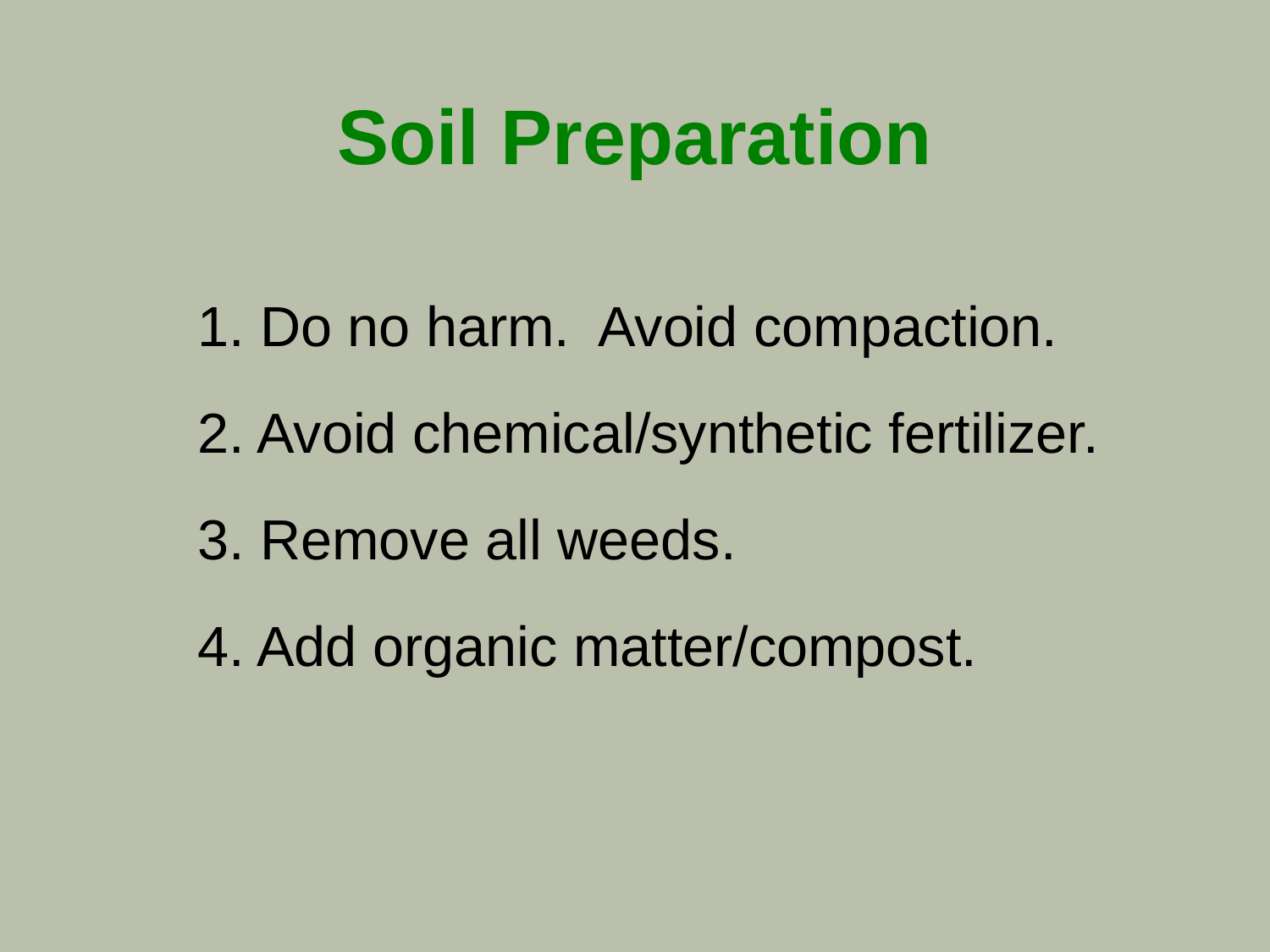

# Soil Preparation
1. Do no harm.  Avoid compaction.
2. Avoid chemical/synthetic fertilizer.
3. Remove all weeds.
4. Add organic matter/compost.